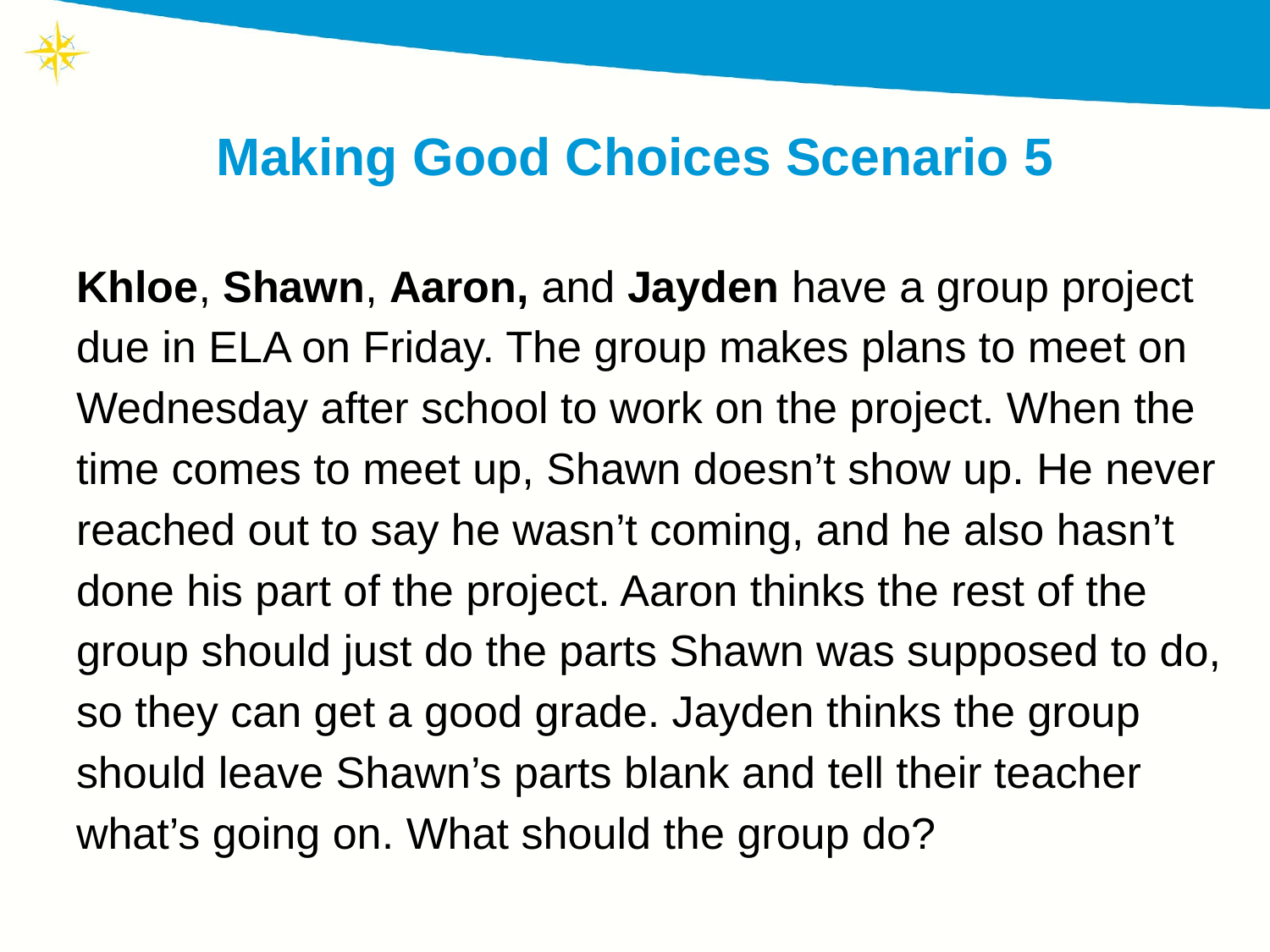

# Making Good Choices Scenario 5
Khloe, Shawn, Aaron, and Jayden have a group project due in ELA on Friday. The group makes plans to meet on Wednesday after school to work on the project. When the time comes to meet up, Shawn doesn’t show up. He never reached out to say he wasn’t coming, and he also hasn’t done his part of the project. Aaron thinks the rest of the group should just do the parts Shawn was supposed to do, so they can get a good grade. Jayden thinks the group should leave Shawn’s parts blank and tell their teacher what’s going on. What should the group do?